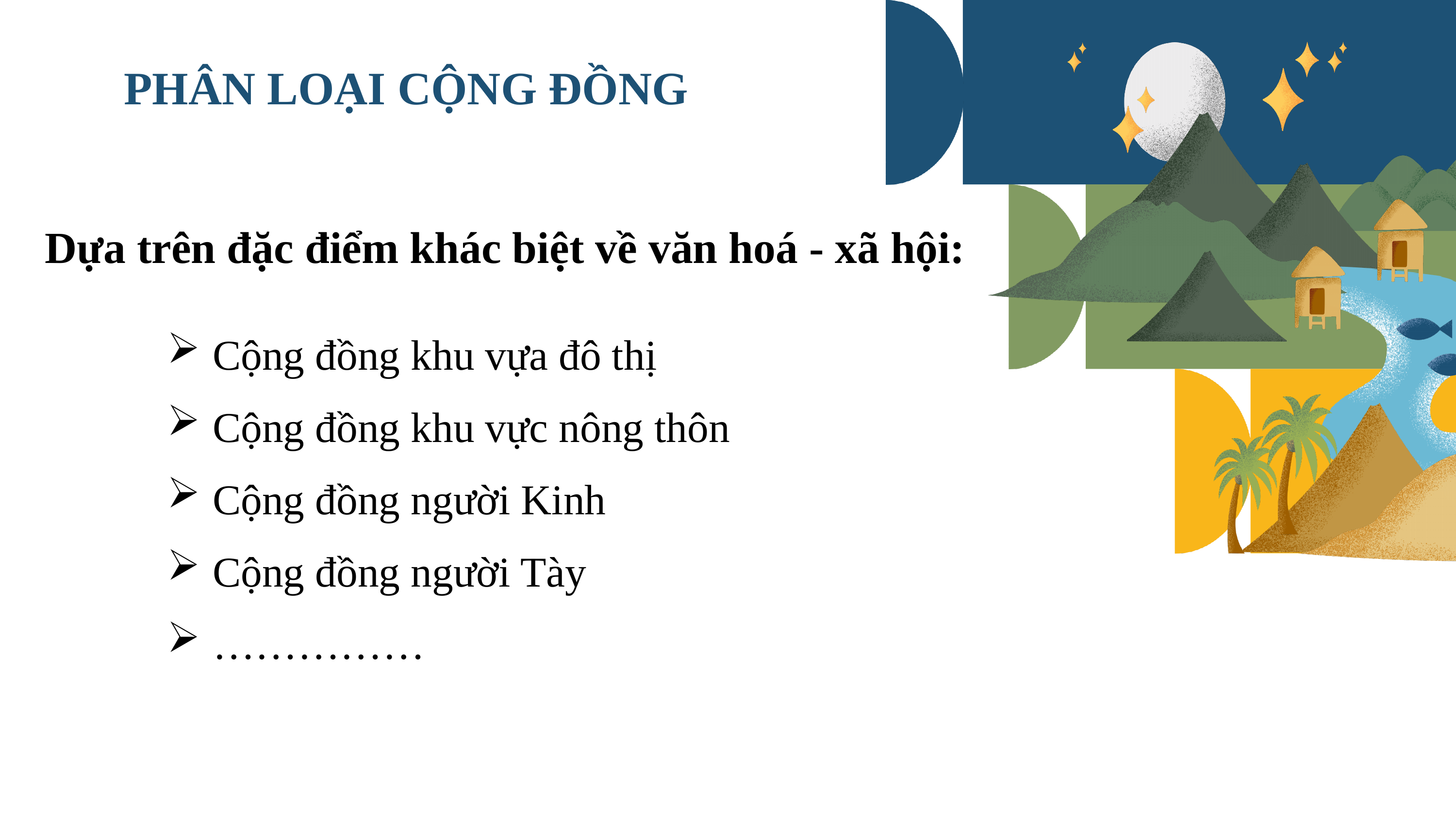

PHÂN LOẠI CỘNG ĐỒNG
Dựa trên đặc điểm khác biệt về văn hoá - xã hội:
Cộng đồng khu vựa đô thị
Cộng đồng khu vực nông thôn
Cộng đồng người Kinh
Cộng đồng người Tày
……………